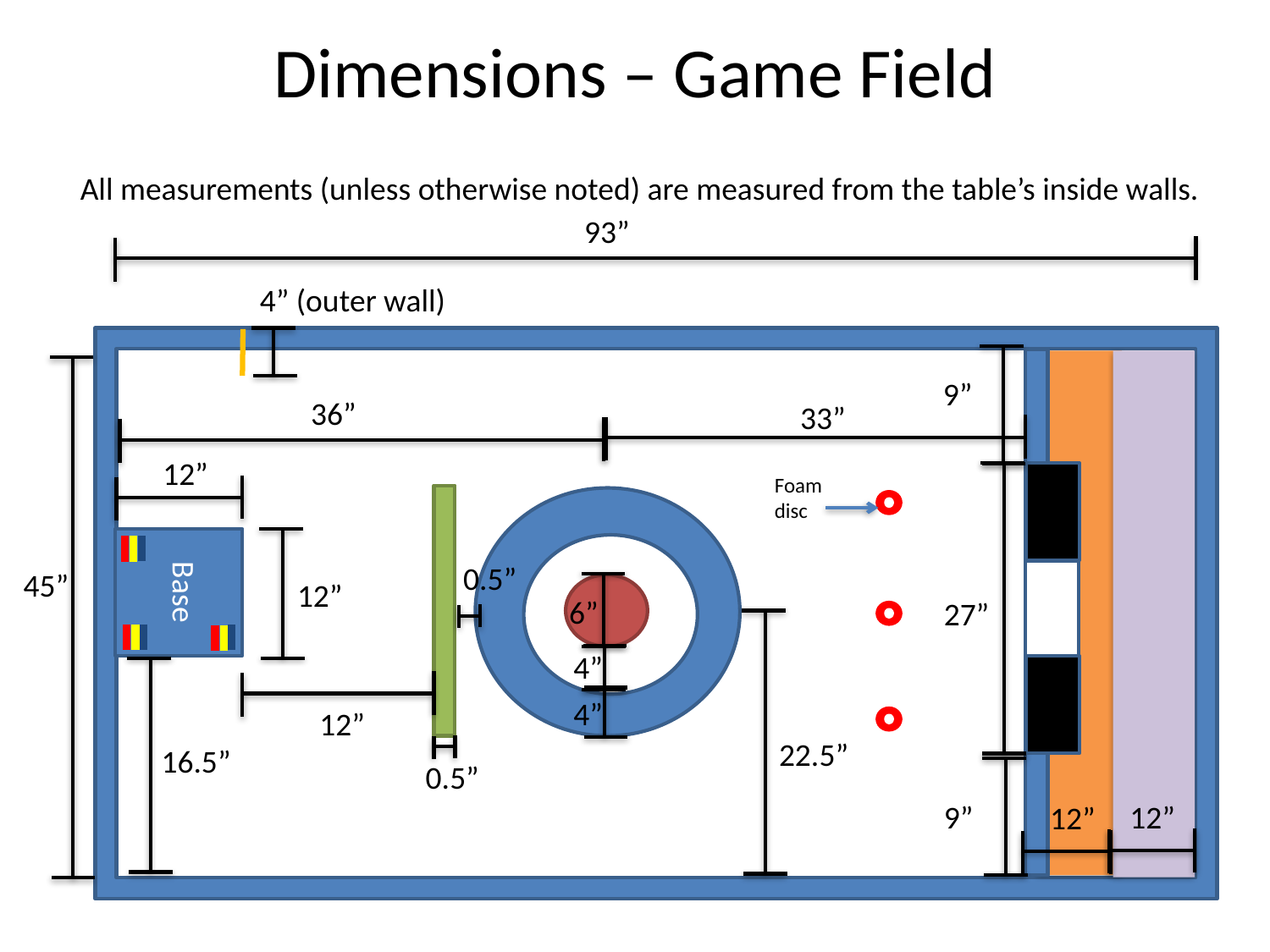

Dimensions – Game Field
All measurements (unless otherwise noted) are measured from the table’s inside walls.
93”
4” (outer wall)

9”
36”
33”
12”

Foam disc

Base
0.5”
45”

12”
6”
27”

4”

4”
12”

22.5”
16.5”
0.5”
9”
12”
12”